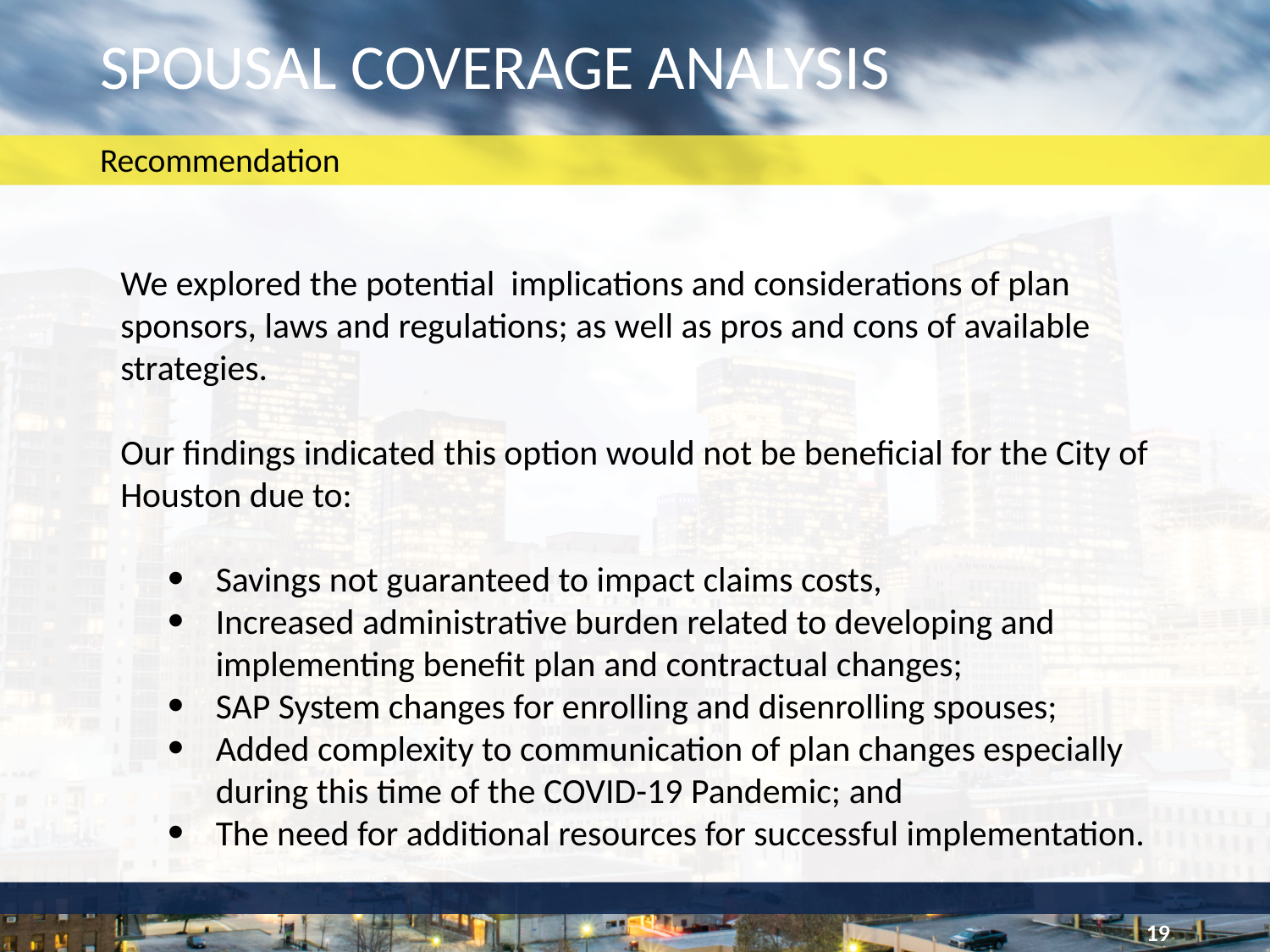

# SPOUSAL COVERAGE ANALYSIS
Recommendation
We explored the potential  implications and considerations of plan sponsors, laws and regulations; as well as pros and cons of available strategies.

Our findings indicated this option would not be beneficial for the City of Houston due to:

Savings not guaranteed to impact claims costs,
Increased administrative burden related to developing and implementing benefit plan and contractual changes;
SAP System changes for enrolling and disenrolling spouses;
Added complexity to communication of plan changes especially during this time of the COVID-19 Pandemic; and
The need for additional resources for successful implementation.
19